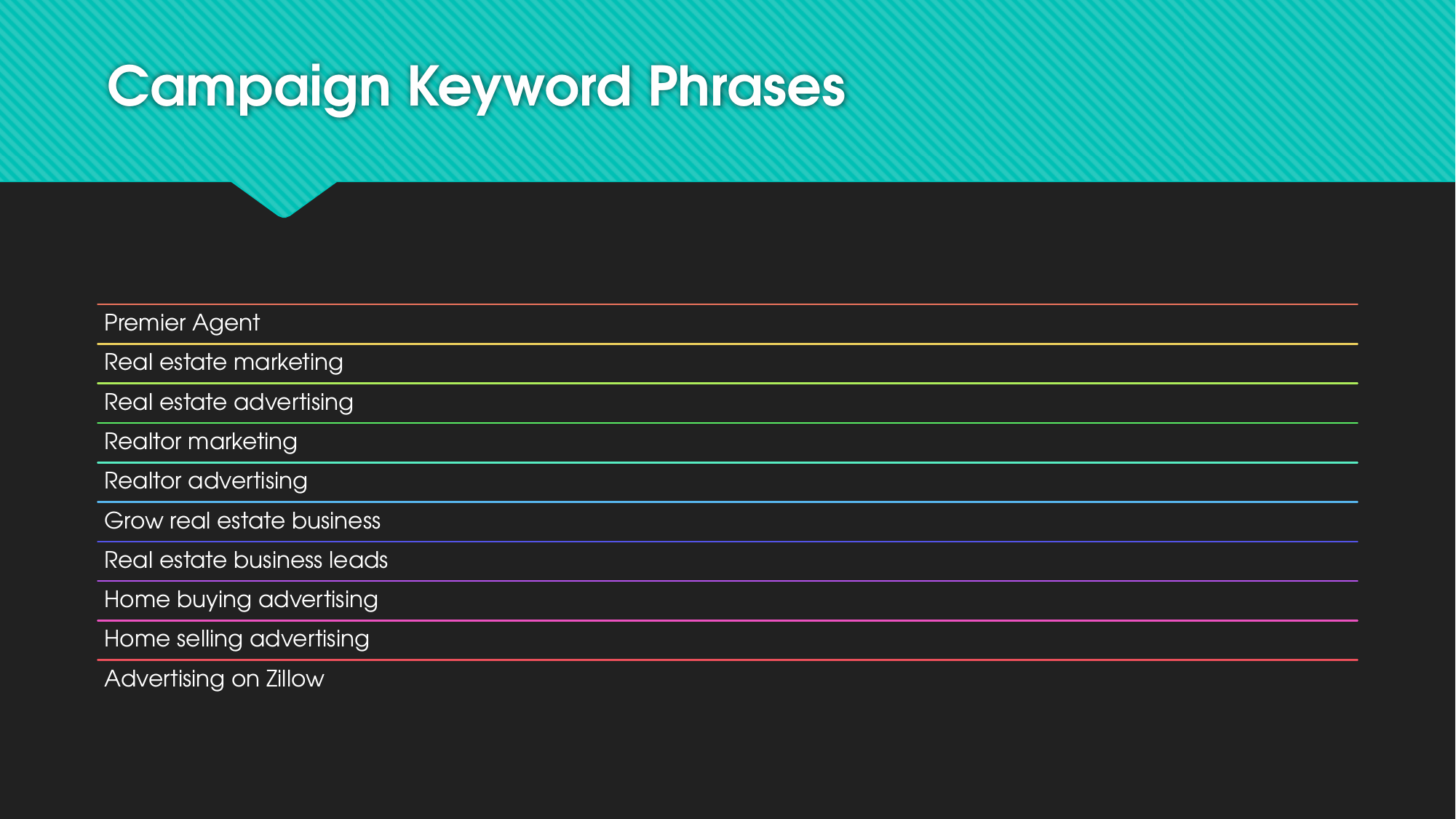

Campaign Keyword Phrases

Premier Agent

Real estate marketing

Real estate advertising

Realtor marketing

Realtor advertising

Grow real estate business

Real estate business leads

Home buying advertising

Home selling advertising

Advertising on Zillow